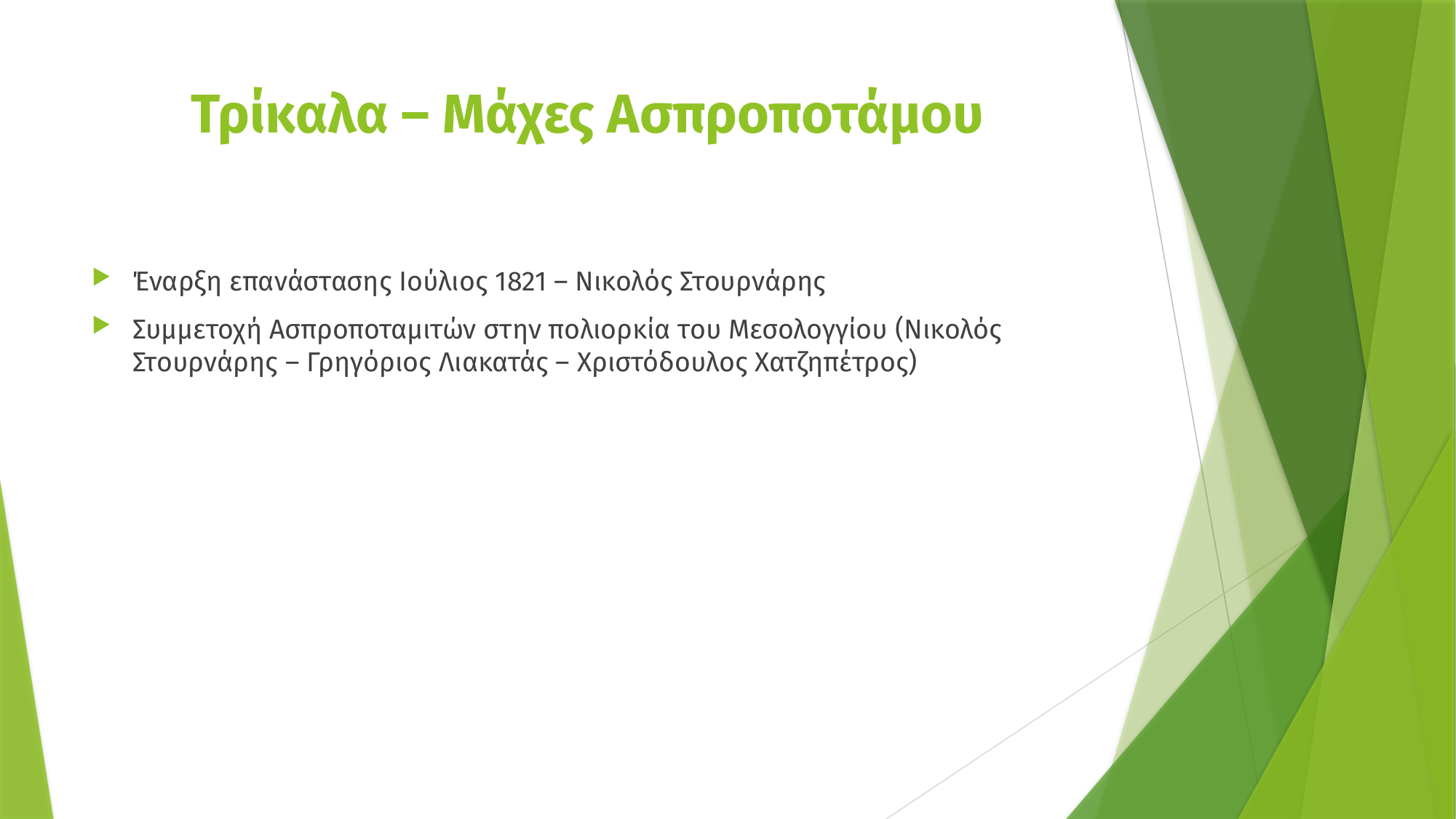

# Τρίκαλα – Μάχες Ασπροποτάμου
Έναρξη επανάστασης Ιούλιος 1821 – Νικολός Στουρνάρης
Συμμετοχή Ασπροποταμιτών στην πολιορκία του Μεσολογγίου (Νικολός Στουρνάρης – Γρηγόριος Λιακατάς – Χριστόδουλος Χατζηπέτρος)